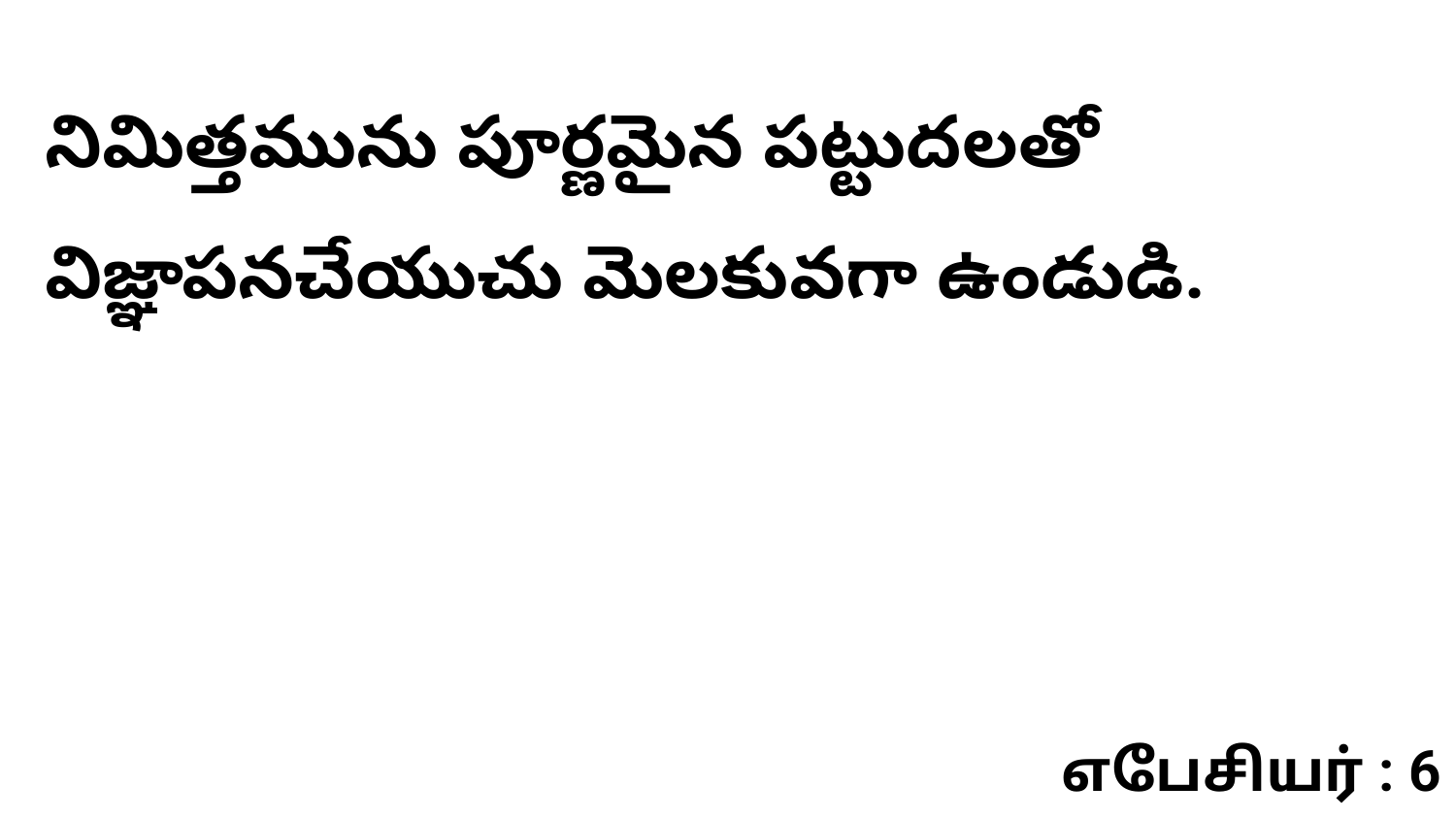

నిమిత్తమును పూర్ణమైన పట్టుదలతో విజ్ఞాపనచేయుచు మెలకువగా ఉండుడి.
எபேசியர் : 6